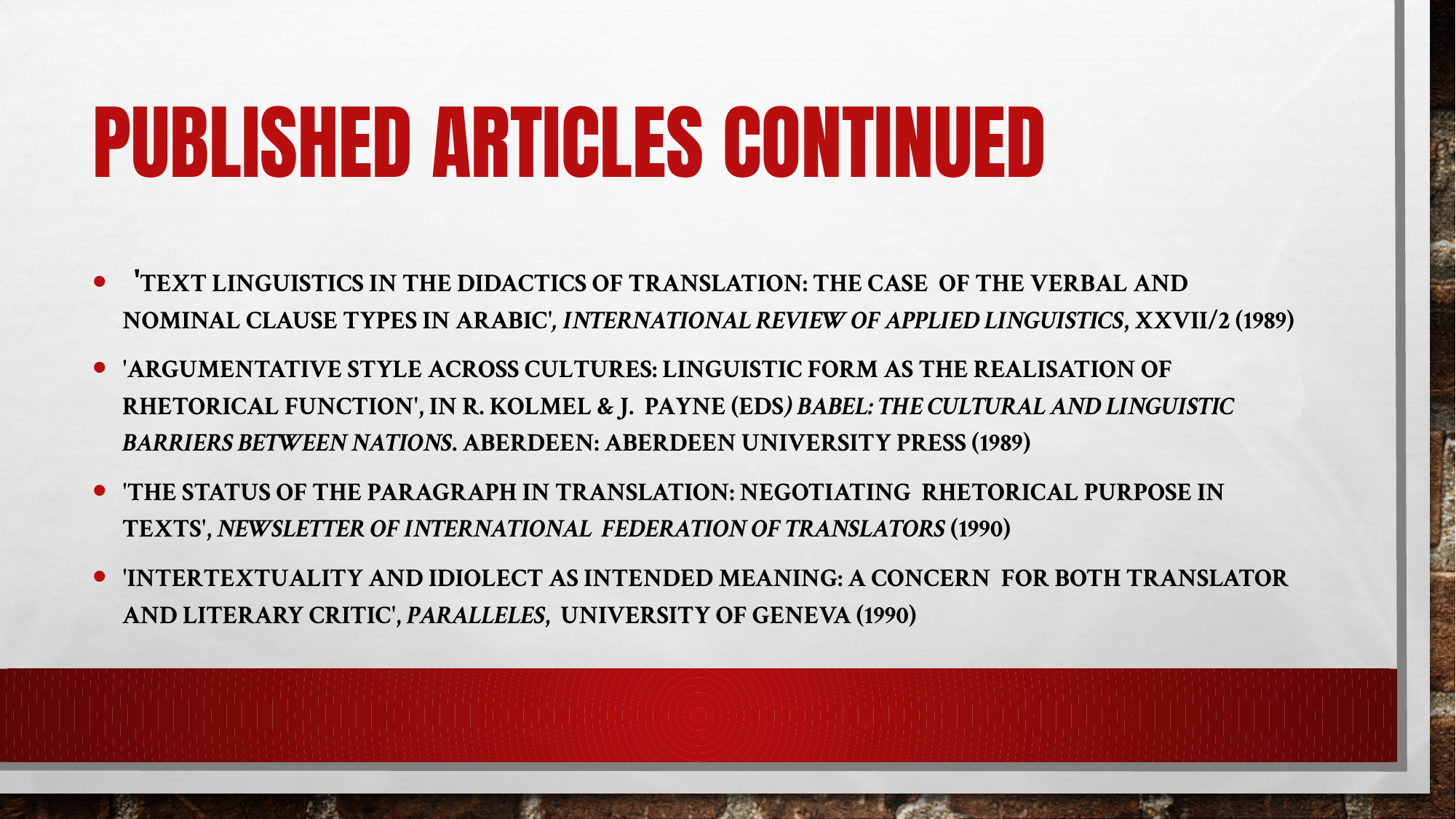

# Published ARTICLES CONTINUED
  'Text linguistics in the didactics of translation: The case  of the Verbal and Nominal clause types in Arabic', International Review of Applied Linguistics, XXVII/2 (1989)
'Argumentative style across cultures: Linguistic form as the realisation of rhetorical function', in R. Kolmel & J.  Payne (eds) Babel: the Cultural and Linguistic Barriers between Nations. Aberdeen: Aberdeen University Press (1989)
'The status of the paragraph in translation: Negotiating  rhetorical purpose in texts', Newsletter of International  Federation of Translators (1990)
'Intertextuality and idiolect as intended meaning: A concern  for both translator and literary critic', Paralleles,  University of Geneva (1990)